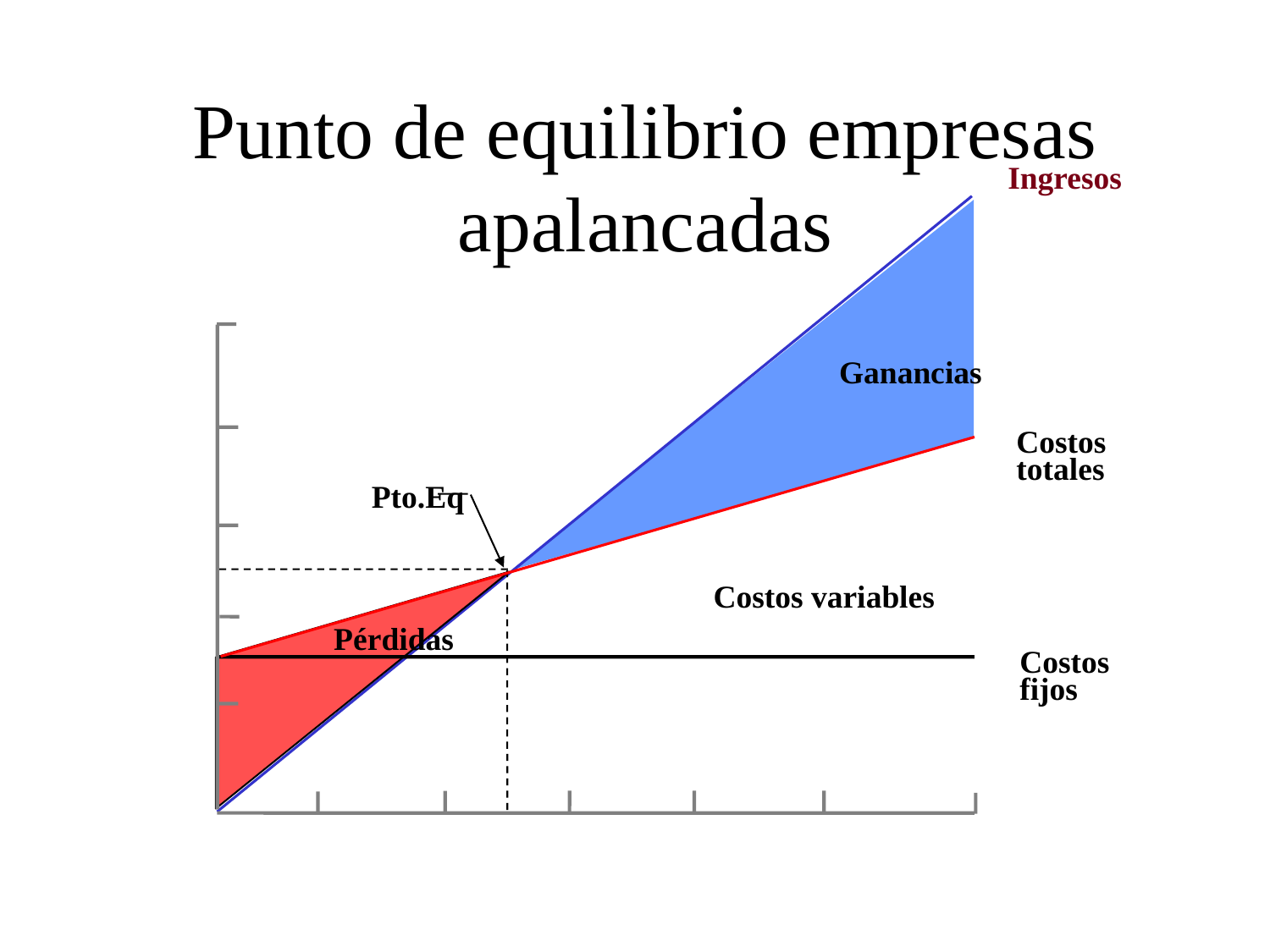

# Punto de equilibrio empresas apalancadas
Ingresos

Ganancias

Costos totales

Pto.Eq

Costos variables

Pérdidas
Costos fijos